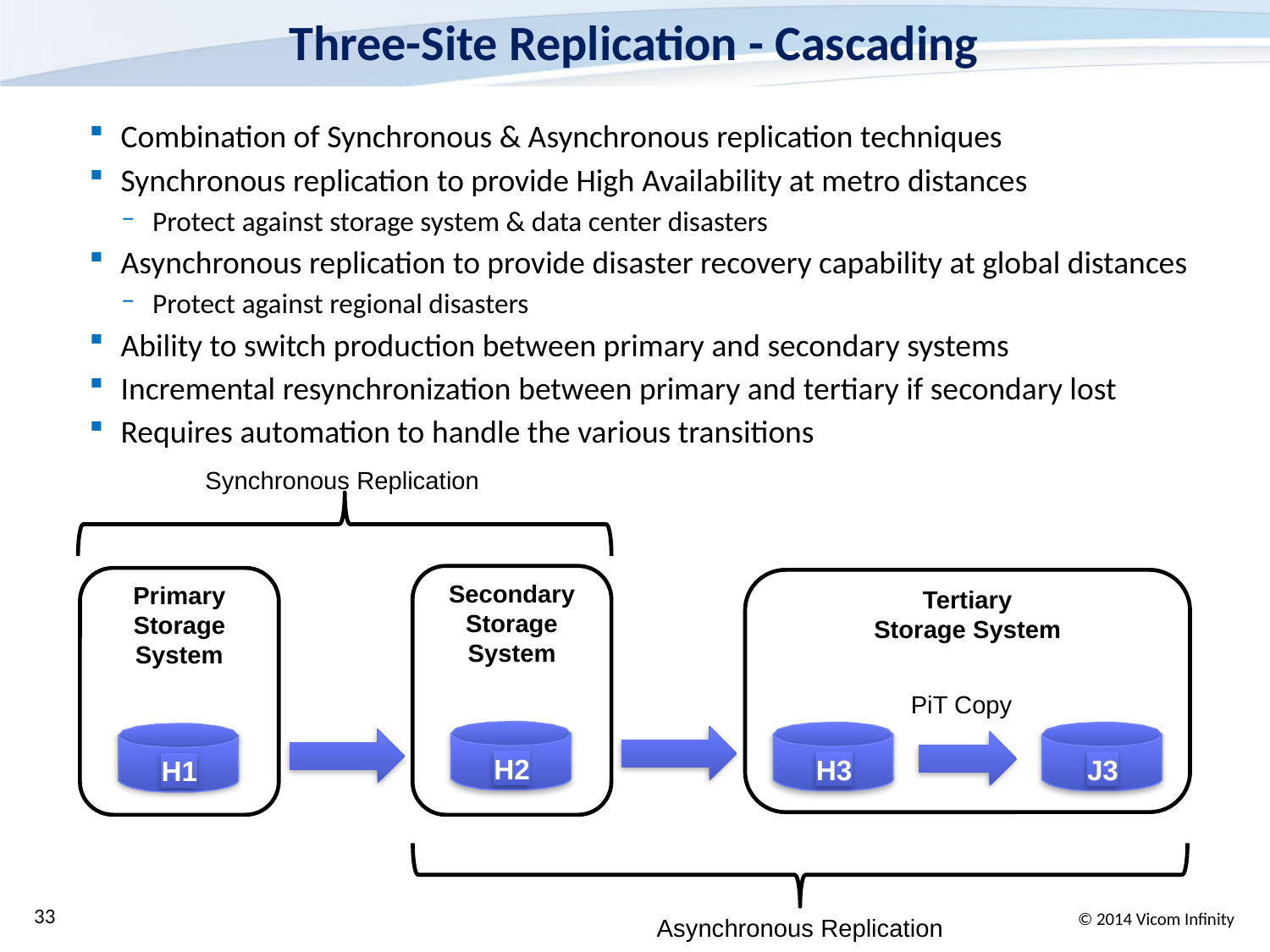

# Three-Site Replication - Cascading
Combination of Synchronous & Asynchronous replication techniques
Synchronous replication to provide High Availability at metro distances
Protect against storage system & data center disasters
Asynchronous replication to provide disaster recovery capability at global distances
Protect against regional disasters
Ability to switch production between primary and secondary systems
Incremental resynchronization between primary and tertiary if secondary lost
Requires automation to handle the various transitions

Synchronous Replication

Secondary Storage System

Primary Storage System

Tertiary
Storage System

PiT Copy

H2

H3

J3

H1

33
Asynchronous Replication